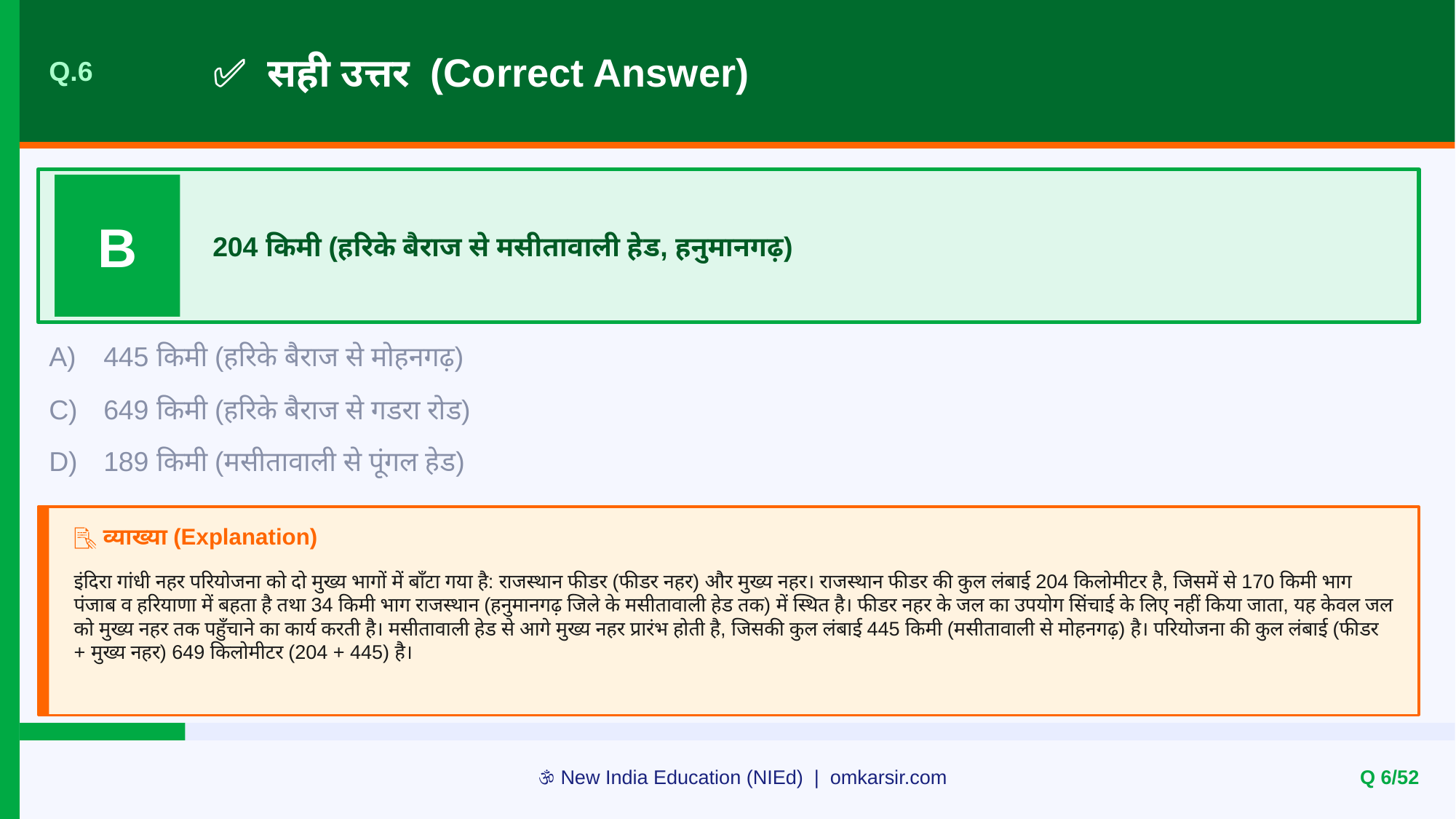

✅  सही उत्तर  (Correct Answer)
Q.6

B
204 किमी (हरिके बैराज से मसीतावाली हेड, हनुमानगढ़)
A)
445 किमी (हरिके बैराज से मोहनगढ़)
C)
649 किमी (हरिके बैराज से गडरा रोड)
D)
189 किमी (मसीतावाली से पूंगल हेड)

📝 व्याख्या (Explanation)
इंदिरा गांधी नहर परियोजना को दो मुख्य भागों में बाँटा गया है: राजस्थान फीडर (फीडर नहर) और मुख्य नहर। राजस्थान फीडर की कुल लंबाई 204 किलोमीटर है, जिसमें से 170 किमी भाग पंजाब व हरियाणा में बहता है तथा 34 किमी भाग राजस्थान (हनुमानगढ़ जिले के मसीतावाली हेड तक) में स्थित है। फीडर नहर के जल का उपयोग सिंचाई के लिए नहीं किया जाता, यह केवल जल को मुख्य नहर तक पहुँचाने का कार्य करती है। मसीतावाली हेड से आगे मुख्य नहर प्रारंभ होती है, जिसकी कुल लंबाई 445 किमी (मसीतावाली से मोहनगढ़) है। परियोजना की कुल लंबाई (फीडर + मुख्य नहर) 649 किलोमीटर (204 + 445) है।

🕉️ New India Education (NIEd)  |  omkarsir.com
Q 6/52